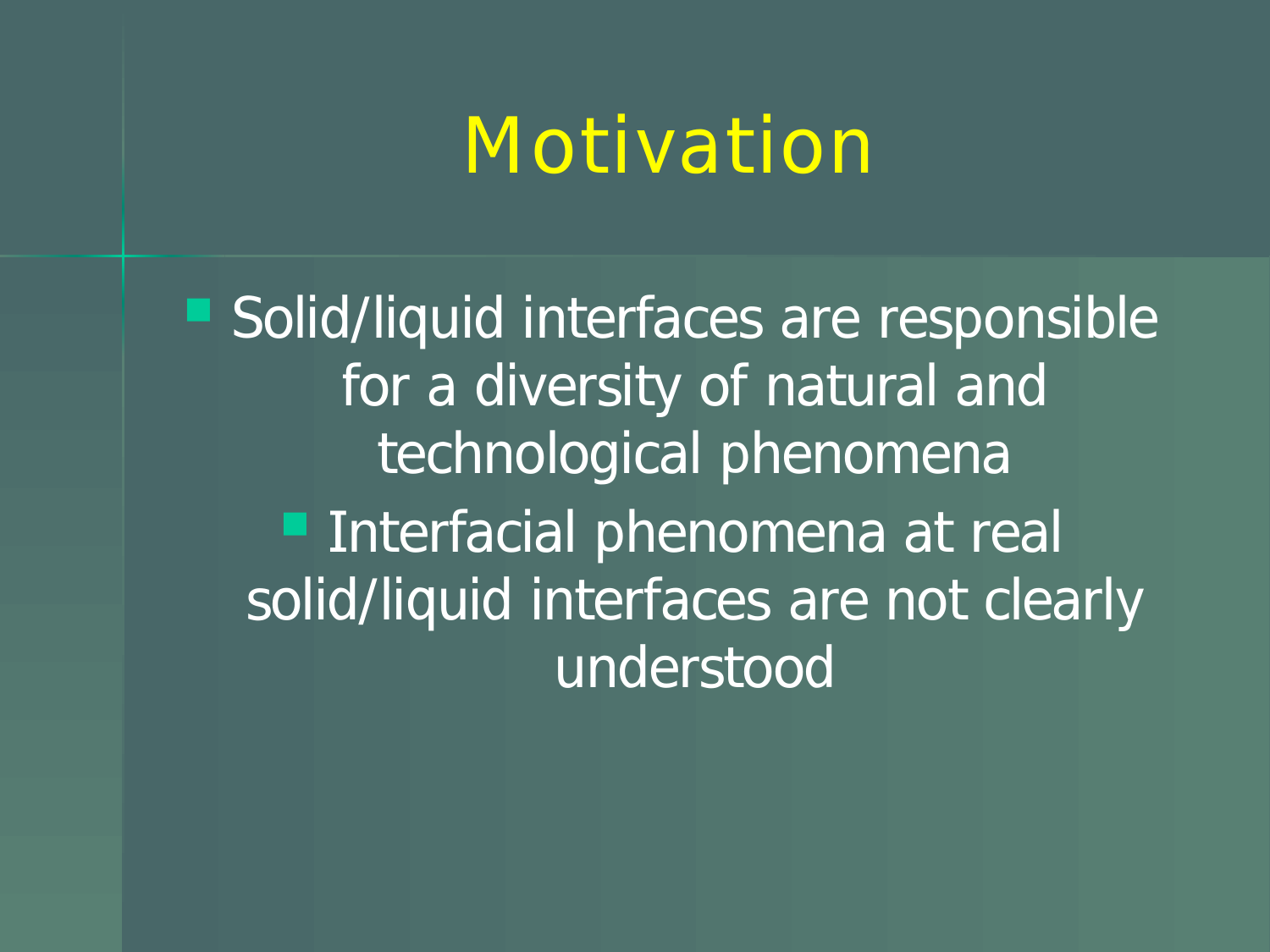

# Motivation
Solid/liquid interfaces are responsible for a diversity of natural and technological phenomena
Interfacial phenomena at real solid/liquid interfaces are not clearly understood